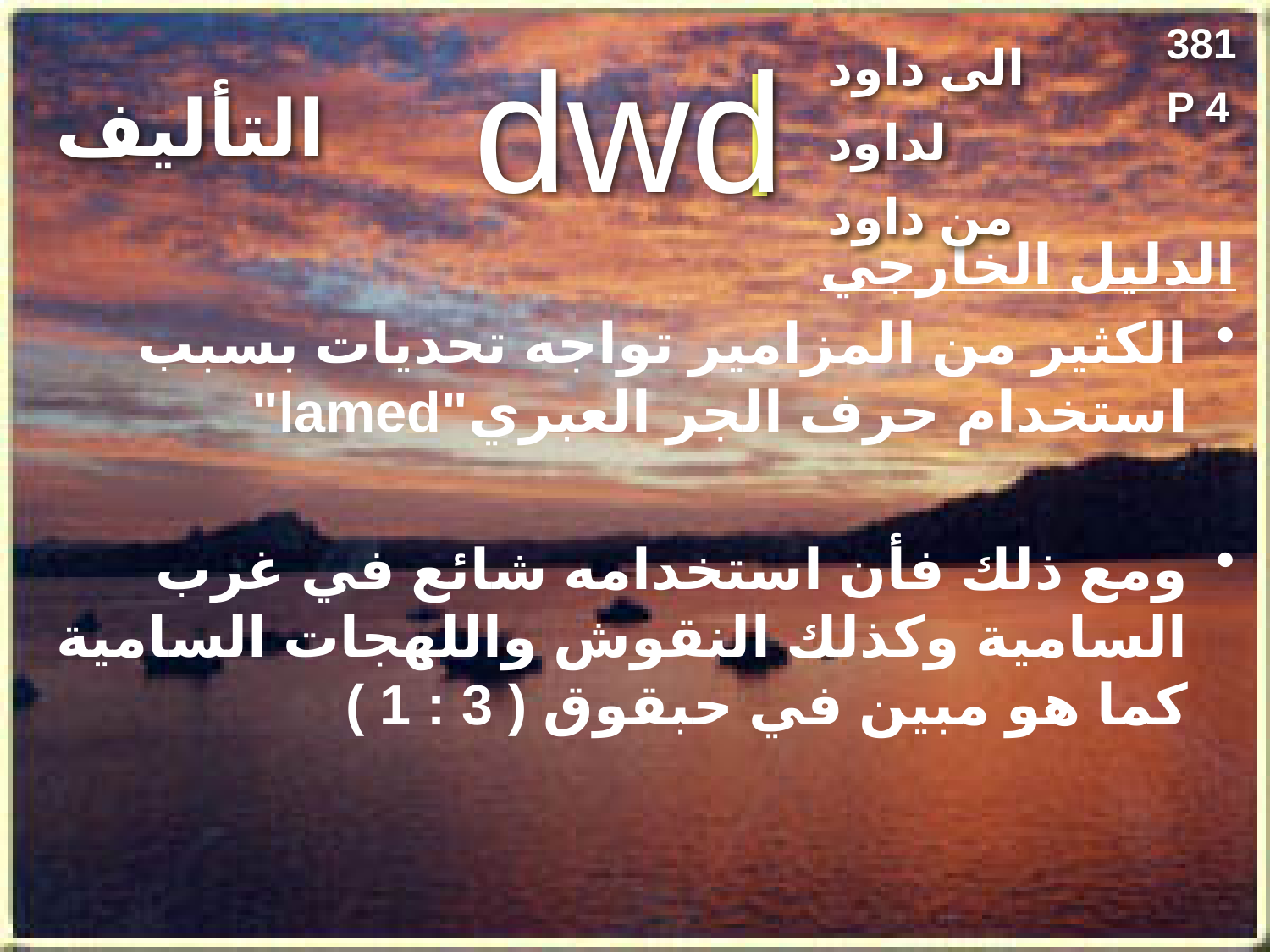

381
dwd
l
الى داود
# التأليف
P 4
لداود
من داود
الدليل الخارجي
الكثير من المزامير تواجه تحديات بسبب استخدام حرف الجر العبري"lamed"

ومع ذلك فأن استخدامه شائع في غرب السامية وكذلك النقوش واللهجات السامية كما هو مبين في حبقوق ( 3 : 1 )